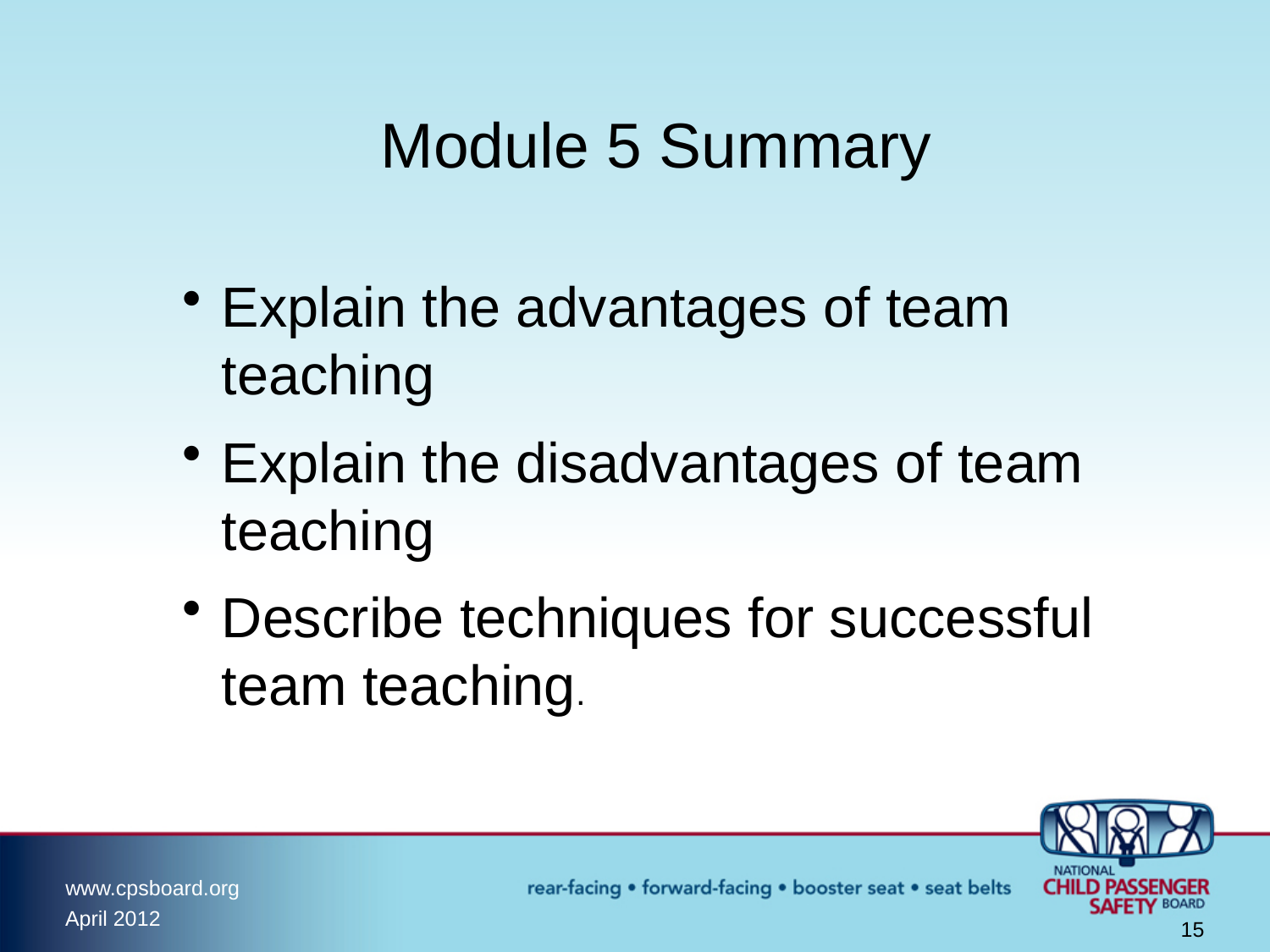

# Module 5 Summary
Explain the advantages of team teaching
Explain the disadvantages of team teaching
Describe techniques for successful team teaching.
15